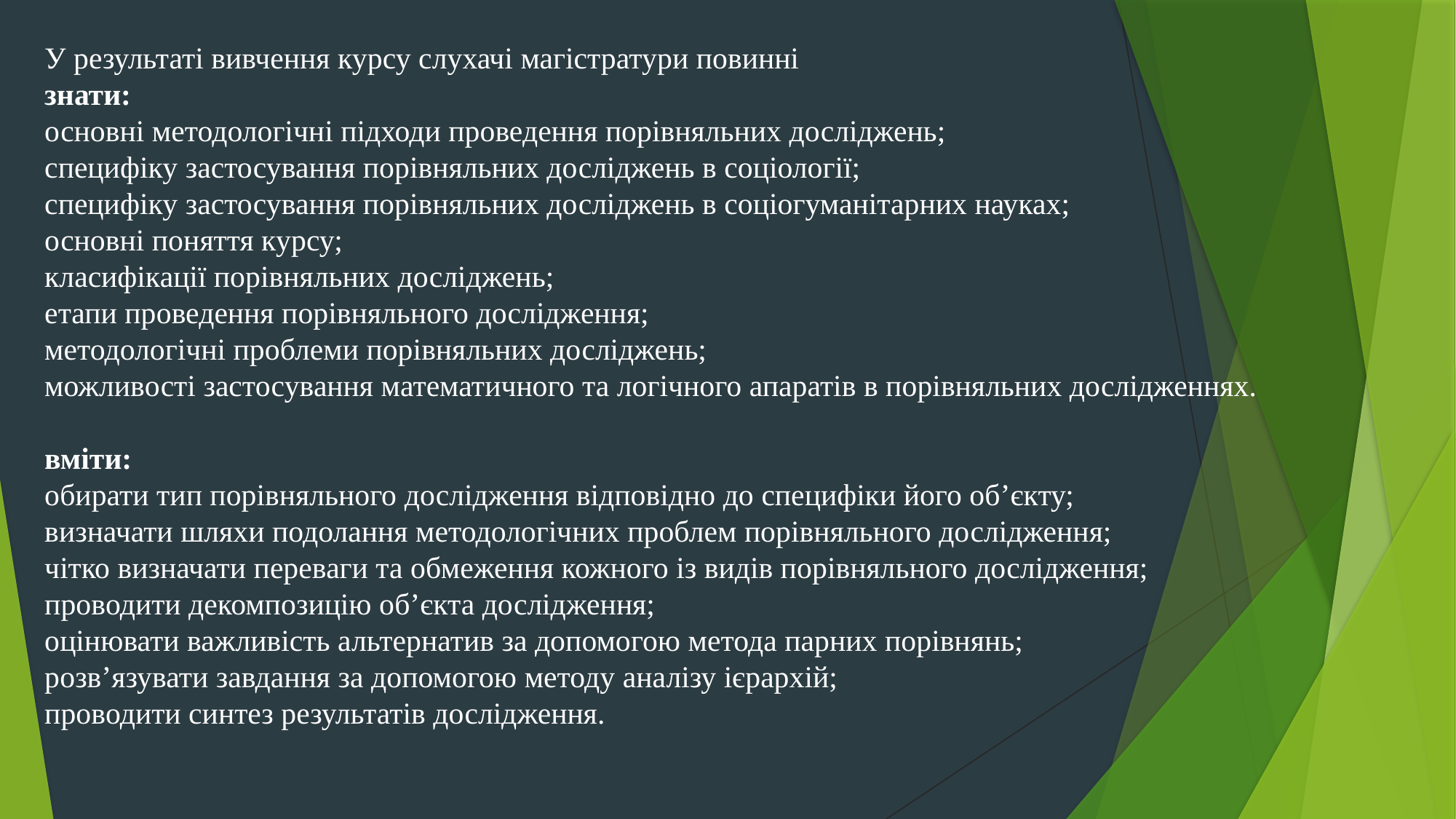

У результаті вивчення курсу слухачі магістратури повинні
знати:
основні методологічні підходи проведення порівняльних досліджень;
специфіку застосування порівняльних досліджень в соціології;
специфіку застосування порівняльних досліджень в соціогуманітарних науках;
основні поняття курсу;
класифікації порівняльних досліджень;
етапи проведення порівняльного дослідження;
методологічні проблеми порівняльних досліджень;
можливості застосування математичного та логічного апаратів в порівняльних дослідженнях.

вміти:
обирати тип порівняльного дослідження відповідно до специфіки його об’єкту;
визначати шляхи подолання методологічних проблем порівняльного дослідження;
чітко визначати переваги та обмеження кожного із видів порівняльного дослідження;
проводити декомпозицію об’єкта дослідження;
оцінювати важливість альтернатив за допомогою метода парних порівнянь;
розв’язувати завдання за допомогою методу аналізу ієрархій;
проводити синтез результатів дослідження.